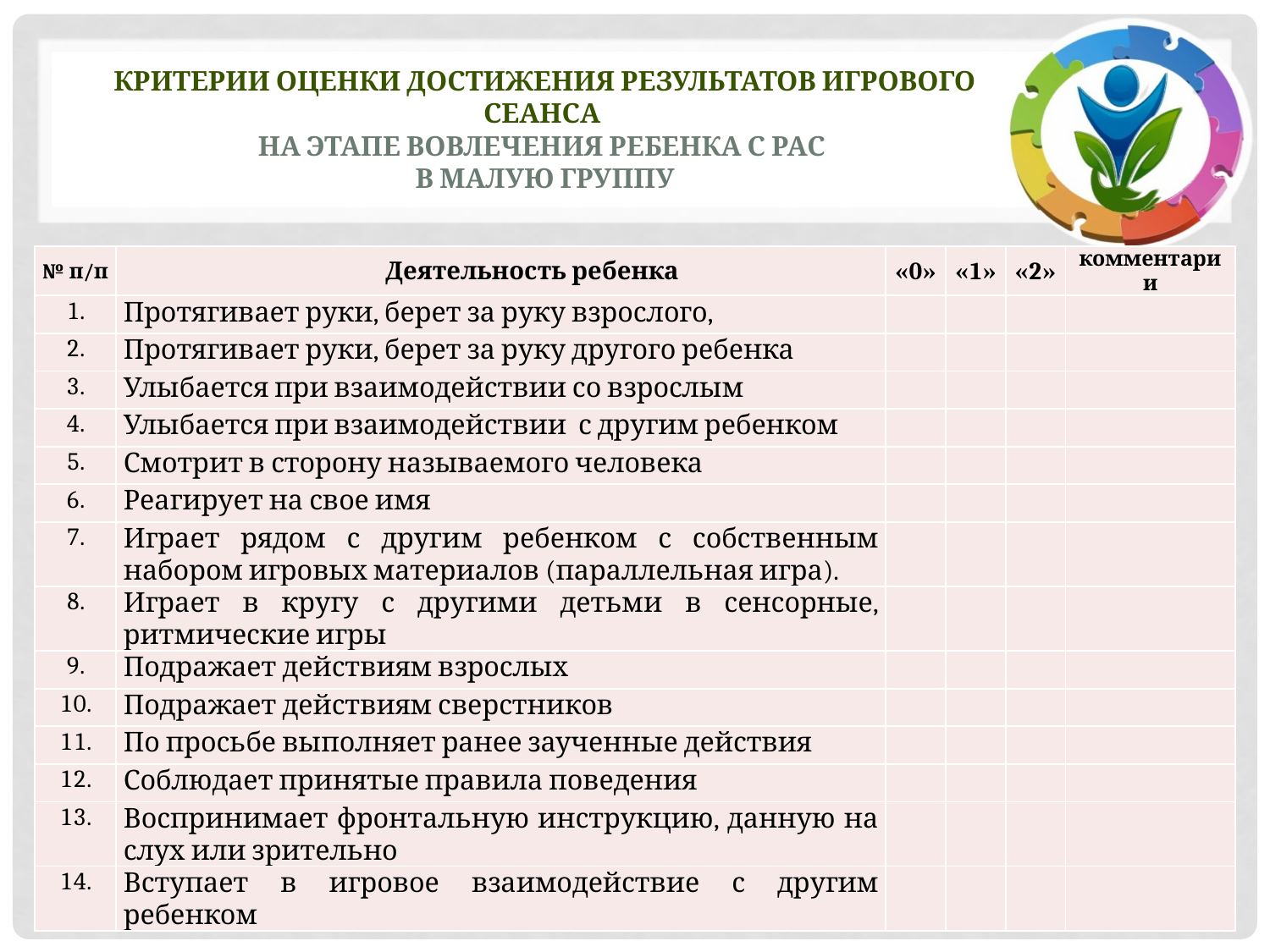

# Критерии оценки достижения результатов игрового сеанса на этапе вовлечения ребенка с РАС в малую группу
| № п/п | Деятельность ребенка | «0» | «1» | «2» | комментарии |
| --- | --- | --- | --- | --- | --- |
| 1. | Протягивает руки, берет за руку взрослого, |  |  |  |  |
| 2. | Протягивает руки, берет за руку другого ребенка |  |  |  |  |
| 3. | Улыбается при взаимодействии со взрослым |  |  |  |  |
| 4. | Улыбается при взаимодействии с другим ребенком |  |  |  |  |
| 5. | Смотрит в сторону называемого человека |  |  |  |  |
| 6. | Реагирует на свое имя |  |  |  |  |
| 7. | Играет рядом с другим ребенком с собственным набором игровых материалов (параллельная игра). |  |  |  |  |
| 8. | Играет в кругу с другими детьми в сенсорные, ритмические игры |  |  |  |  |
| 9. | Подражает действиям взрослых |  |  |  |  |
| 10. | Подражает действиям сверстников |  |  |  |  |
| 11. | По просьбе выполняет ранее заученные действия |  |  |  |  |
| 12. | Соблюдает принятые правила поведения |  |  |  |  |
| 13. | Воспринимает фронтальную инструкцию, данную на слух или зрительно |  |  |  |  |
| 14. | Вступает в игровое взаимодействие с другим ребенком |  |  |  |  |